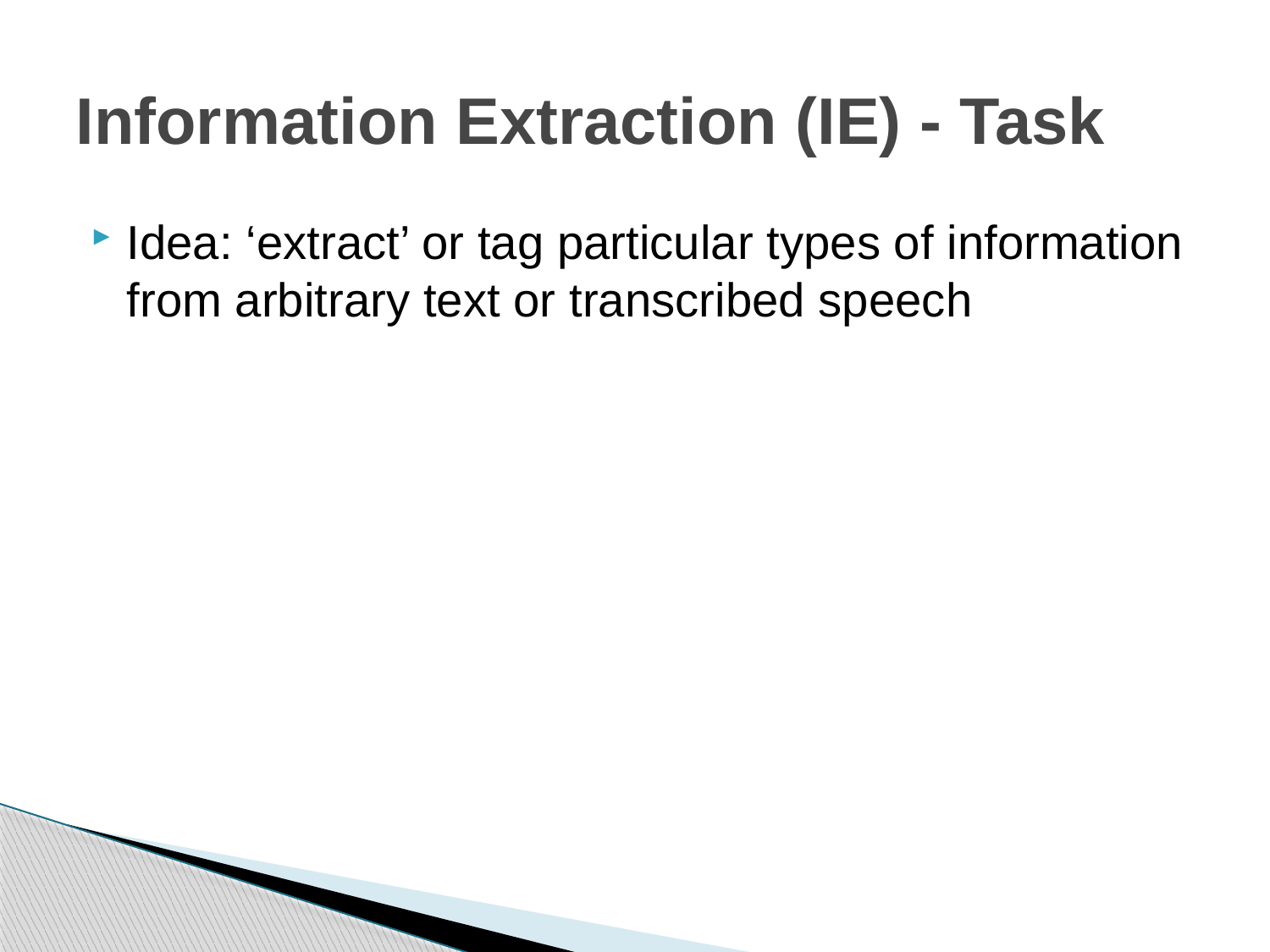

# Information Extraction (IE) - Task
Idea: ‘extract’ or tag particular types of information from arbitrary text or transcribed speech